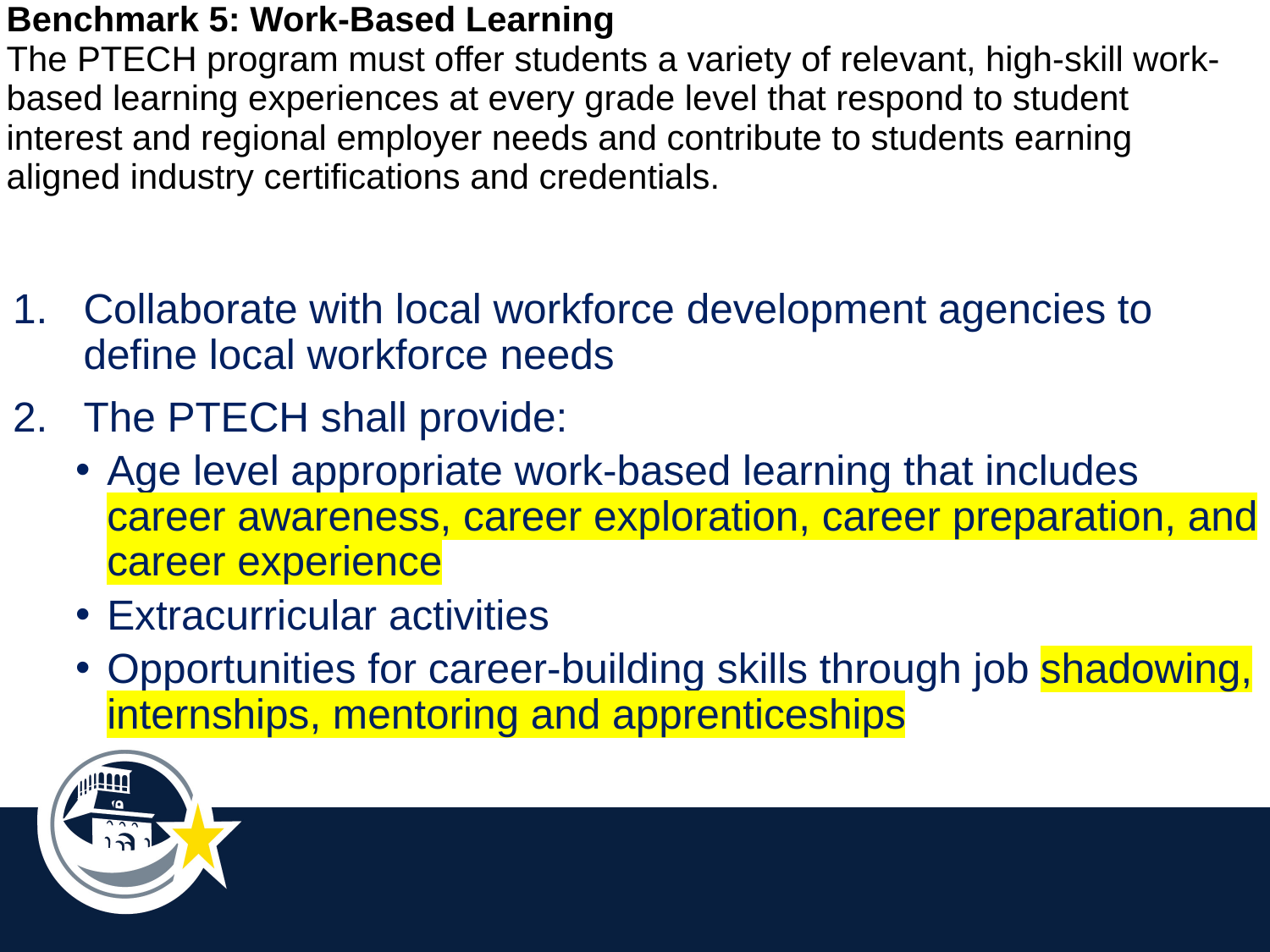

| Benchmark 5: Work-Based Learning  The PTECH program must offer students a variety of relevant, high-skill work-based learning experiences at every grade level that respond to student interest and regional employer needs and contribute to students earning aligned industry certifications and credentials. |
| --- |
Collaborate with local workforce development agencies to define local workforce needs
The PTECH shall provide:
Age level appropriate work-based learning that includes career awareness, career exploration, career preparation, and career experience
Extracurricular activities
Opportunities for career-building skills through job shadowing, internships, mentoring and apprenticeships